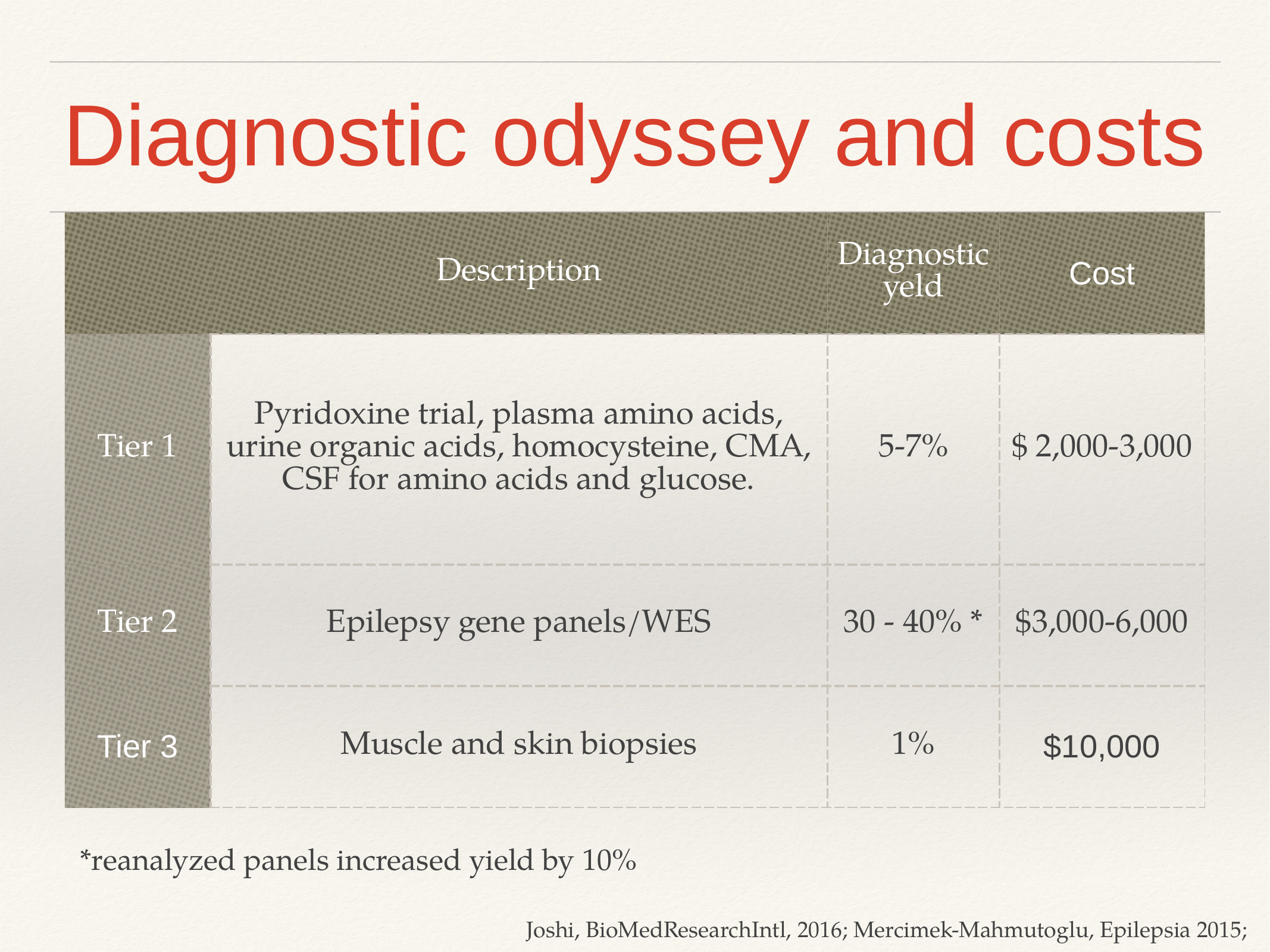

# Diagnostic odyssey and costs
|  | Description | Diagnostic yeld | Cost |
| --- | --- | --- | --- |
| Tier 1 | Pyridoxine trial, plasma amino acids, urine organic acids, homocysteine, CMA, CSF for amino acids and glucose. | 5-7% | $ 2,000-3,000 |
| Tier 2 | Epilepsy gene panels/WES | 30 - 40% \* | $3,000-6,000 |
| Tier 3 | Muscle and skin biopsies | 1% | $10,000 |
*reanalyzed panels increased yield by 10%
Joshi, BioMedResearchIntl, 2016; Mercimek-Mahmutoglu, Epilepsia 2015;